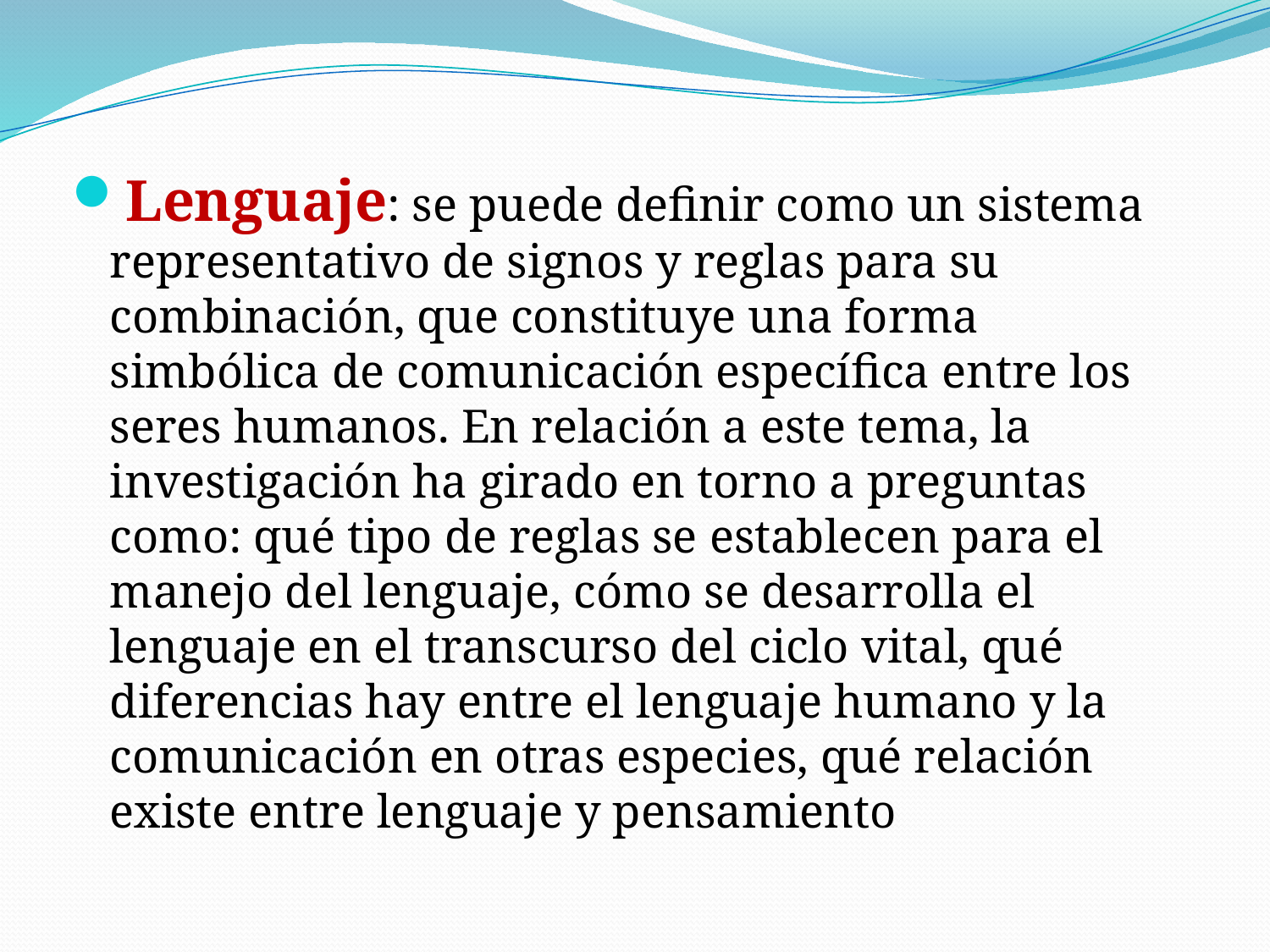

Lenguaje: se puede definir como un sistema representativo de signos y reglas para su combinación, que constituye una forma simbólica de comunicación específica entre los seres humanos. En relación a este tema, la investigación ha girado en torno a preguntas como: qué tipo de reglas se establecen para el manejo del lenguaje, cómo se desarrolla el lenguaje en el transcurso del ciclo vital, qué diferencias hay entre el lenguaje humano y la comunicación en otras especies, qué relación existe entre lenguaje y pensamiento